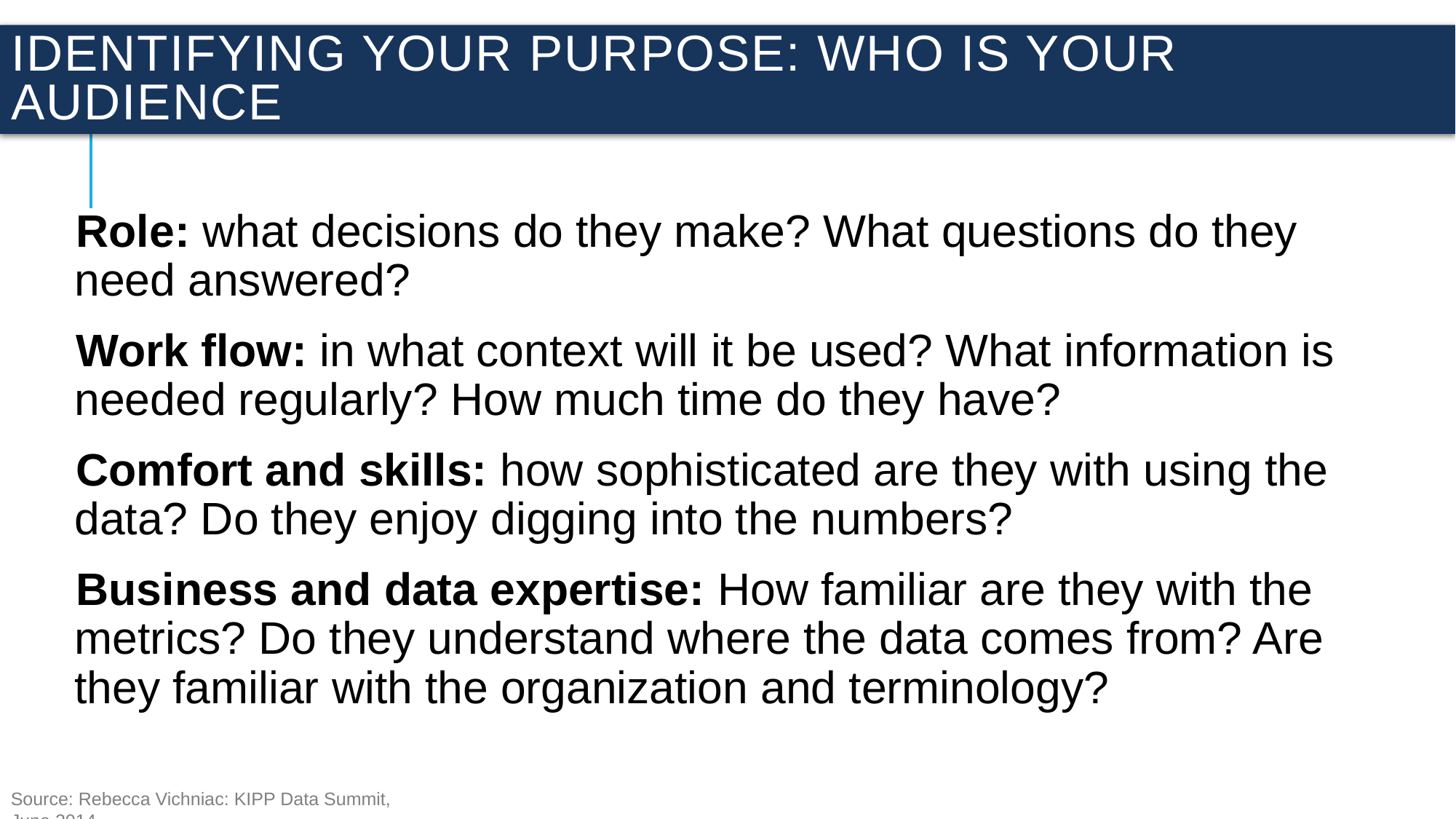

# Identifying Your Purpose: Who is your audience
Role: what decisions do they make? What questions do they need answered?
Work flow: in what context will it be used? What information is needed regularly? How much time do they have?
Comfort and skills: how sophisticated are they with using the data? Do they enjoy digging into the numbers?
Business and data expertise: How familiar are they with the metrics? Do they understand where the data comes from? Are they familiar with the organization and terminology?

Source: Rebecca Vichniac: KIPP Data Summit, June 2014